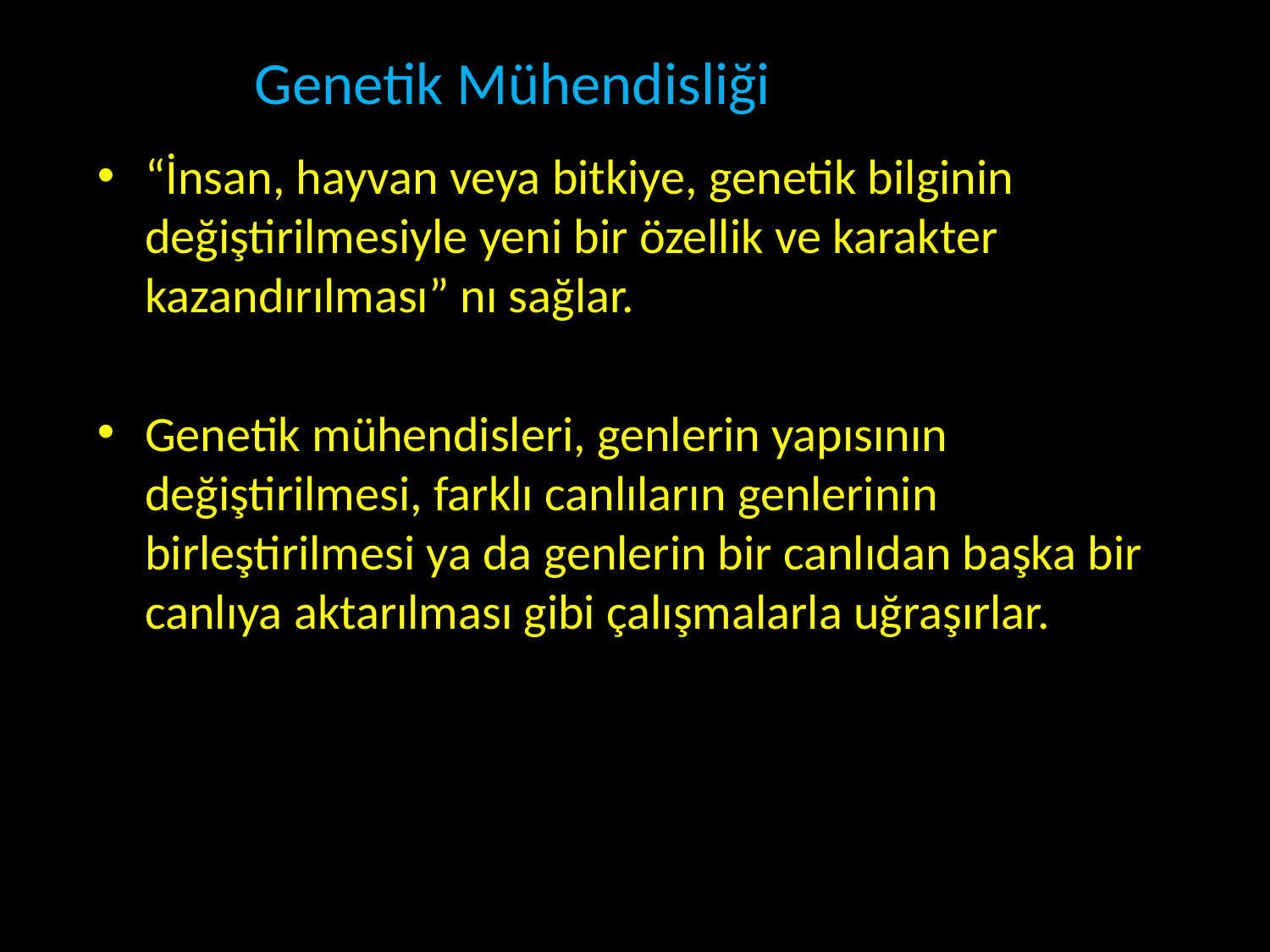

Genetik Mühendisliği
“İnsan, hayvan veya bitkiye, genetik bilginin değiştirilmesiyle yeni bir özellik ve karakter kazandırılması” nı sağlar.

Genetik mühendisleri, genlerin yapısının değiştirilmesi, farklı canlıların genlerinin birleştirilmesi ya da genlerin bir canlıdan başka bir canlıya aktarılması gibi çalışmalarla uğraşırlar.